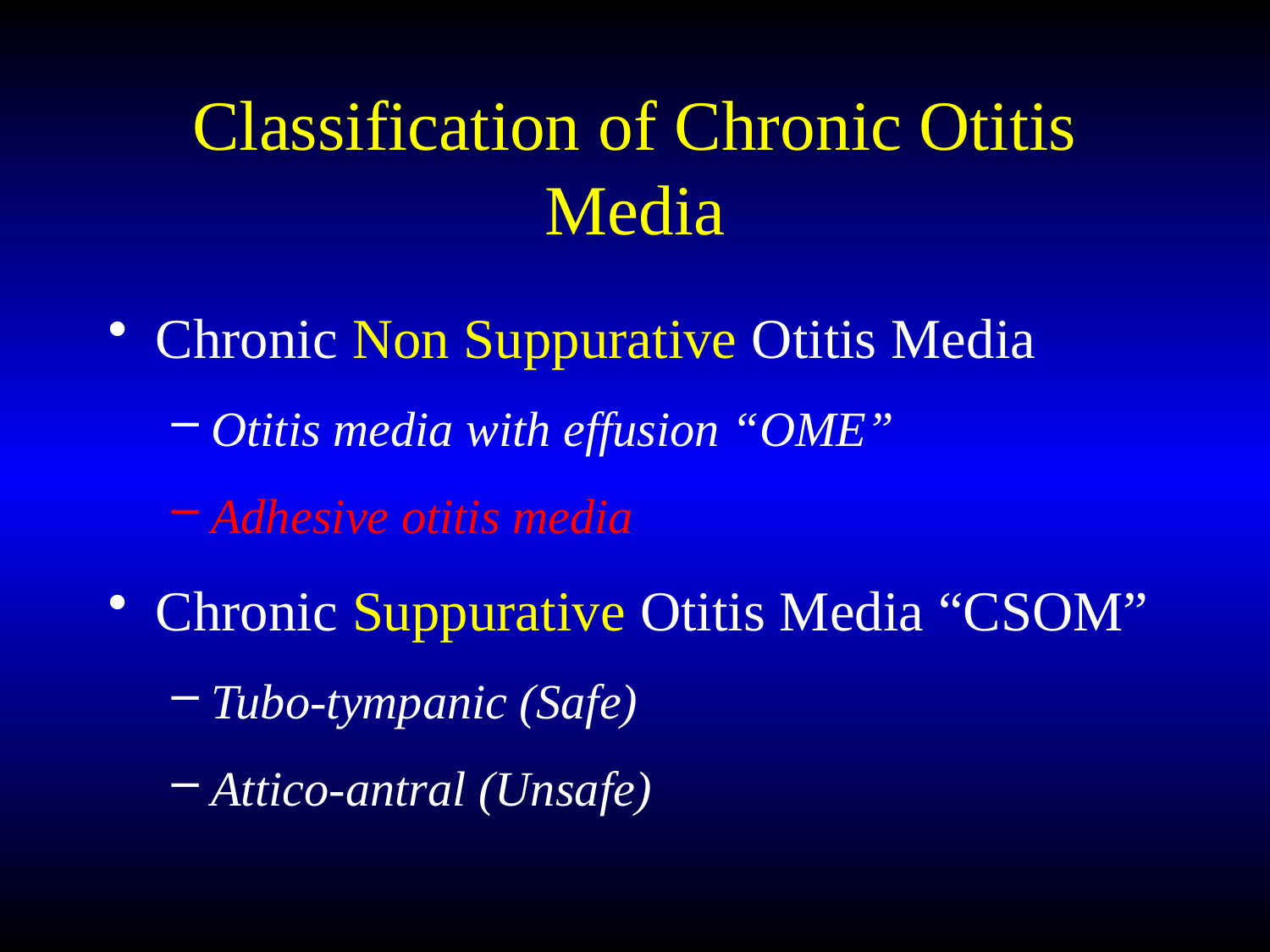

# Classification of Chronic Otitis Media
Chronic Non Suppurative Otitis Media
Otitis media with effusion “OME”
Adhesive otitis media
Chronic Suppurative Otitis Media “CSOM”
Tubo-tympanic (Safe)
Attico-antral (Unsafe)